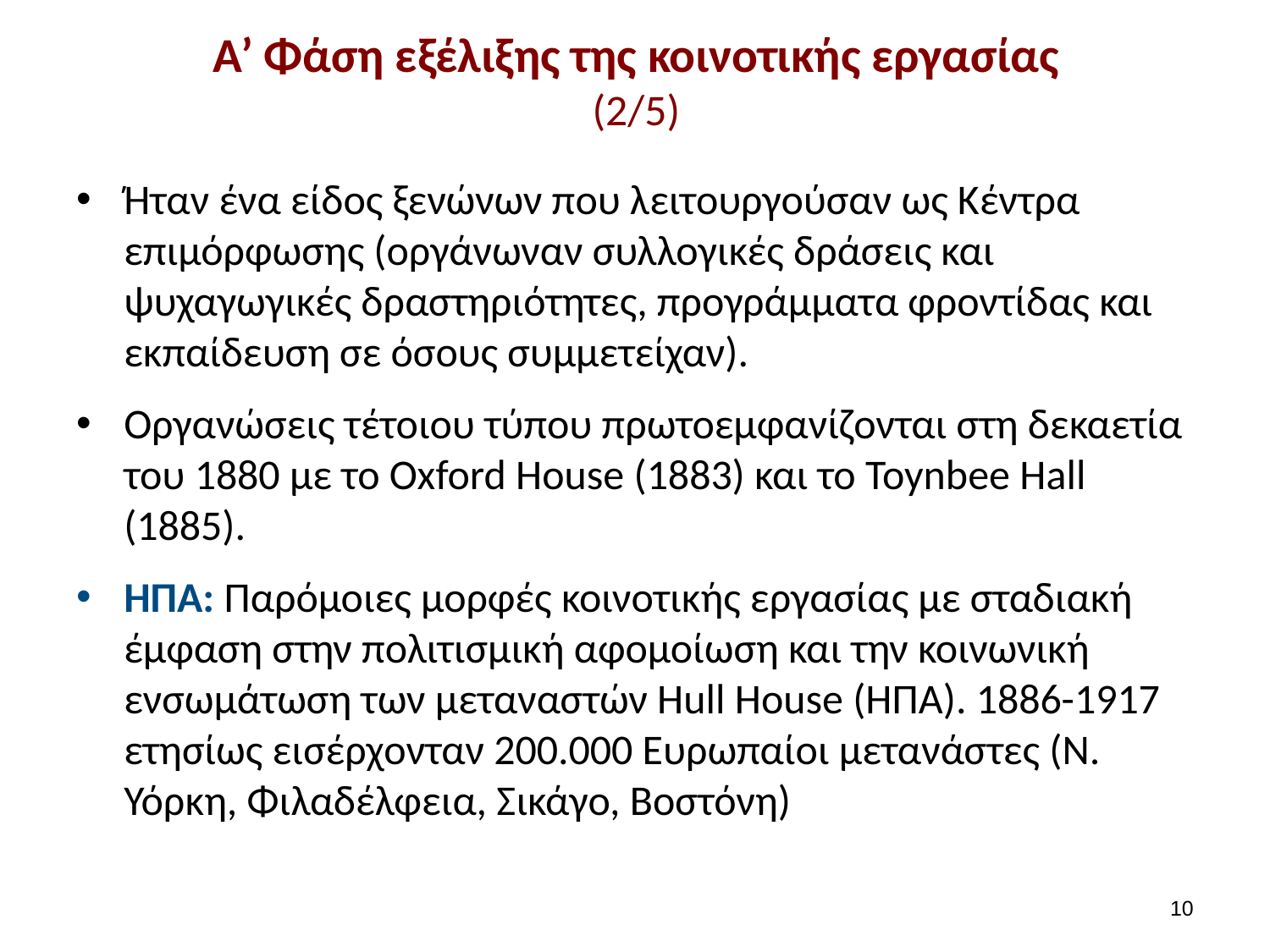

# A’ Φάση εξέλιξης της κοινοτικής εργασίας (2/5)
Ήταν ένα είδος ξενώνων που λειτουργούσαν ως Κέντρα επιμόρφωσης (οργάνωναν συλλογικές δράσεις και ψυχαγωγικές δραστηριότητες, προγράμματα φροντίδας και εκπαίδευση σε όσους συμμετείχαν).
Οργανώσεις τέτοιου τύπου πρωτοεμφανίζονται στη δεκαετία του 1880 με το Oxford House (1883) και το Toynbee Hall (1885).
ΗΠΑ: Παρόμοιες μορφές κοινοτικής εργασίας με σταδιακή έμφαση στην πολιτισμική αφομοίωση και την κοινωνική ενσωμάτωση των μεταναστών Hull House (HΠΑ). 1886-1917 ετησίως εισέρχονταν 200.000 Ευρωπαίοι μετανάστες (Ν. Υόρκη, Φιλαδέλφεια, Σικάγο, Βοστόνη)

10